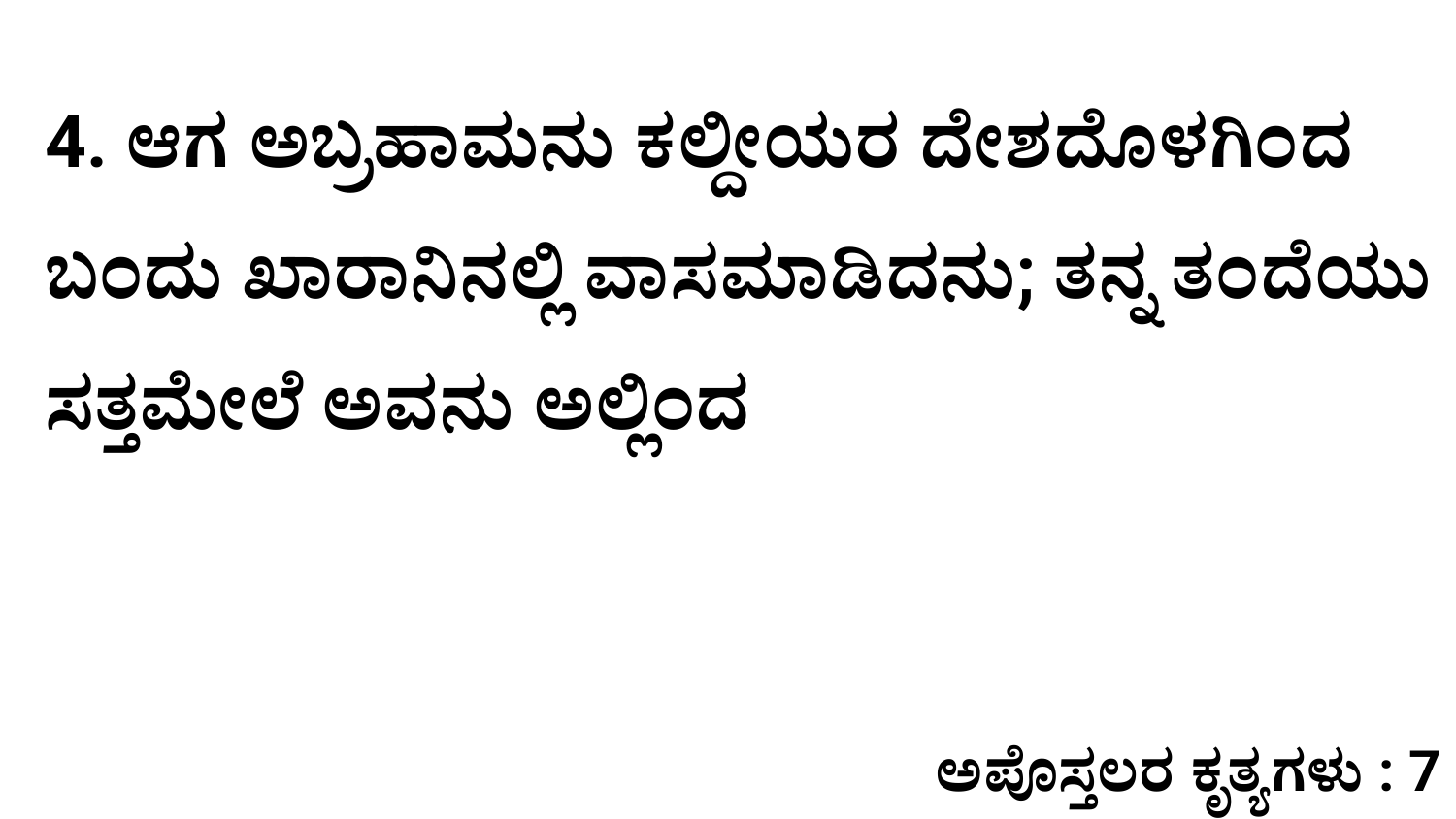

4. ಆಗ ಅಬ್ರಹಾಮನು ಕಲ್ದೀಯರ ದೇಶದೊಳಗಿಂದ ಬಂದು ಖಾರಾನಿನಲ್ಲಿ ವಾಸಮಾಡಿದನು; ತನ್ನ ತಂದೆಯು ಸತ್ತಮೇಲೆ ಅವನು ಅಲ್ಲಿಂದ
ಅಪೊಸ್ತಲರ ಕೃತ್ಯಗಳು : 7